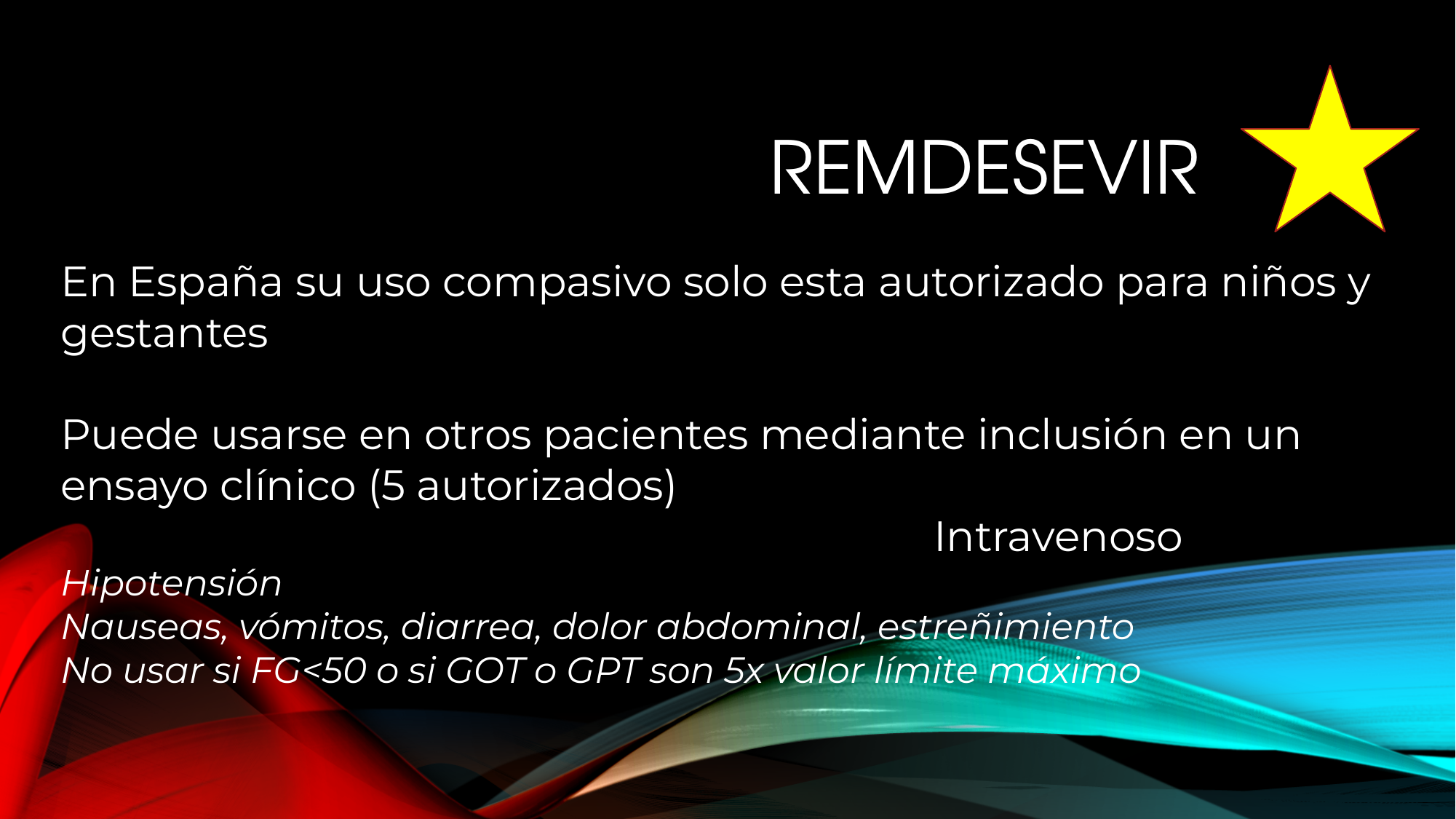

REMDESEVIR
En España su uso compasivo solo esta autorizado para niños y gestantes

Puede usarse en otros pacientes mediante inclusión en un ensayo clínico (5 autorizados)
								Intravenoso
Hipotensión
Nauseas, vómitos, diarrea, dolor abdominal, estreñimiento
No usar si FG<50 o si GOT o GPT son 5x valor límite máximo